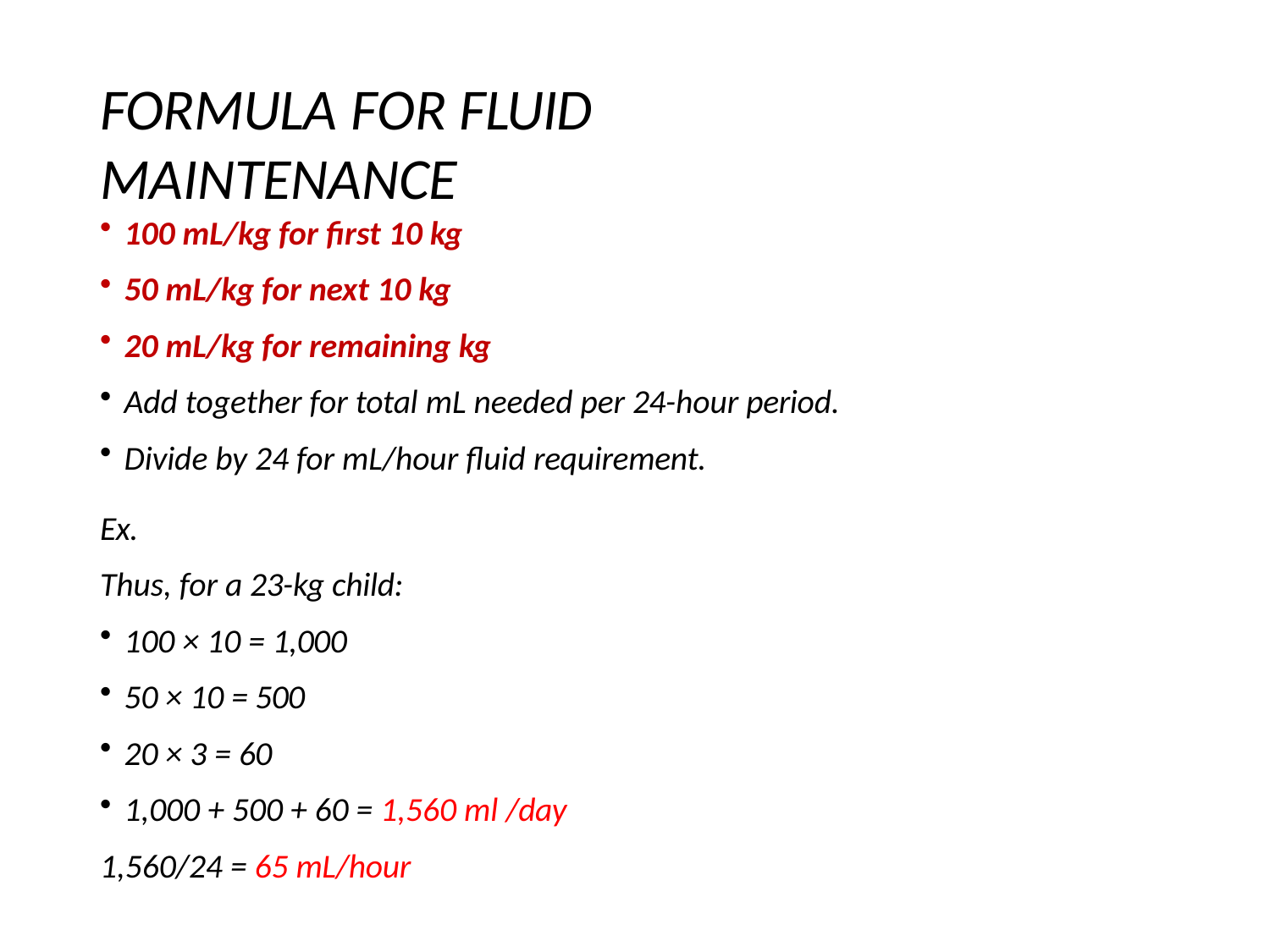

# FORMULA FOR FLUID MAINTENANCE
100 mL/kg for first 10 kg
50 mL/kg for next 10 kg
20 mL/kg for remaining kg
Add together for total mL needed per 24-hour period.
Divide by 24 for mL/hour fluid requirement.
Ex.
Thus, for a 23-kg child:
100 × 10 = 1,000
50 × 10 = 500
20 × 3 = 60
1,000 + 500 + 60 = 1,560 ml /day
1,560/24 = 65 mL/hour